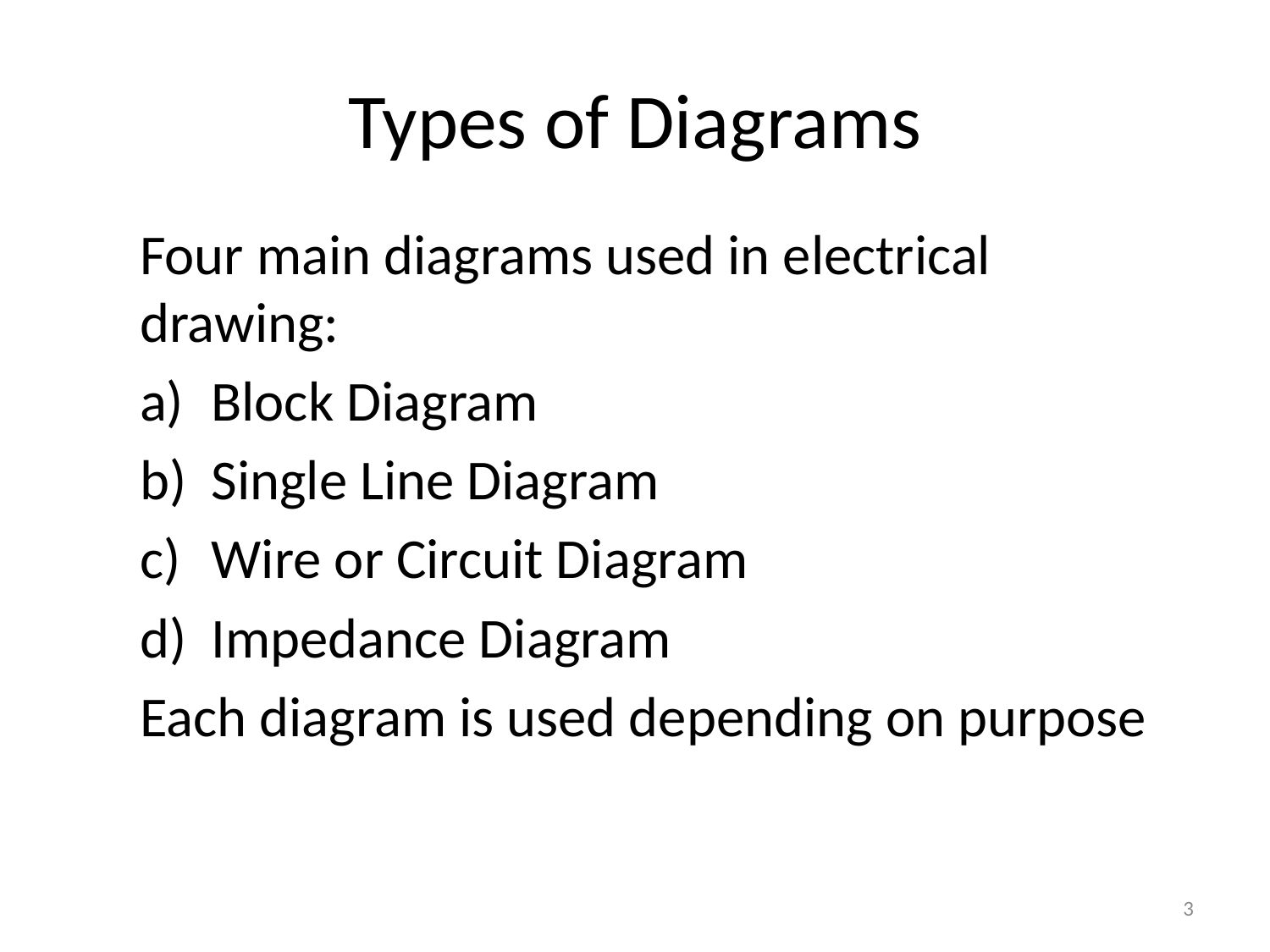

# Types of Diagrams
Four main diagrams used in electrical drawing:
Block Diagram
Single Line Diagram
Wire or Circuit Diagram
Impedance Diagram
Each diagram is used depending on purpose
3